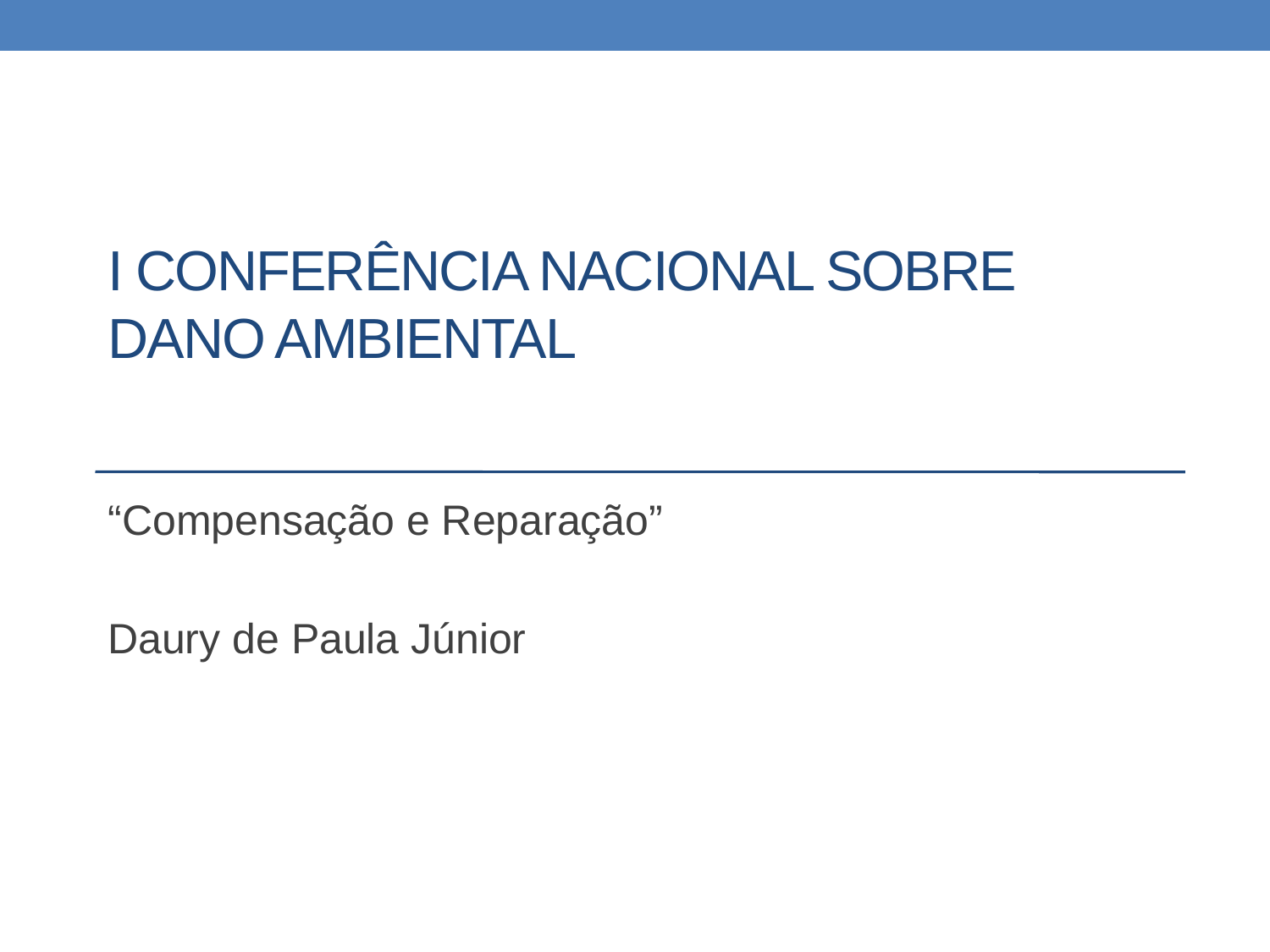

# I Conferência Nacional sobre Dano Ambiental
“Compensação e Reparação”

Daury de Paula Júnior